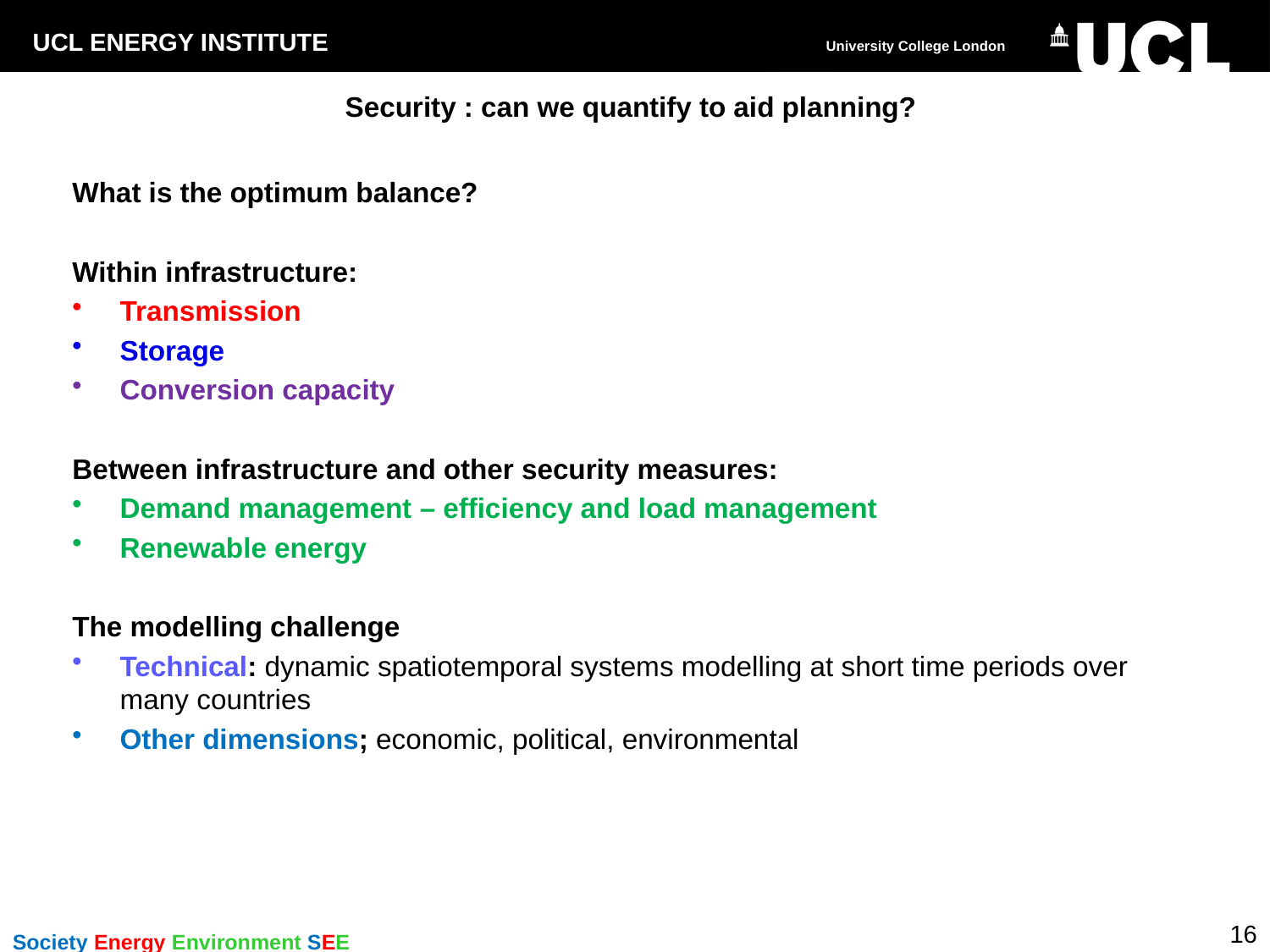

# Security : can we quantify to aid planning?
What is the optimum balance?

Within infrastructure:
Transmission
Storage
Conversion capacity

Between infrastructure and other security measures:
Demand management – efficiency and load management
Renewable energy

The modelling challenge
Technical: dynamic spatiotemporal systems modelling at short time periods over many countries
Other dimensions; economic, political, environmental

16